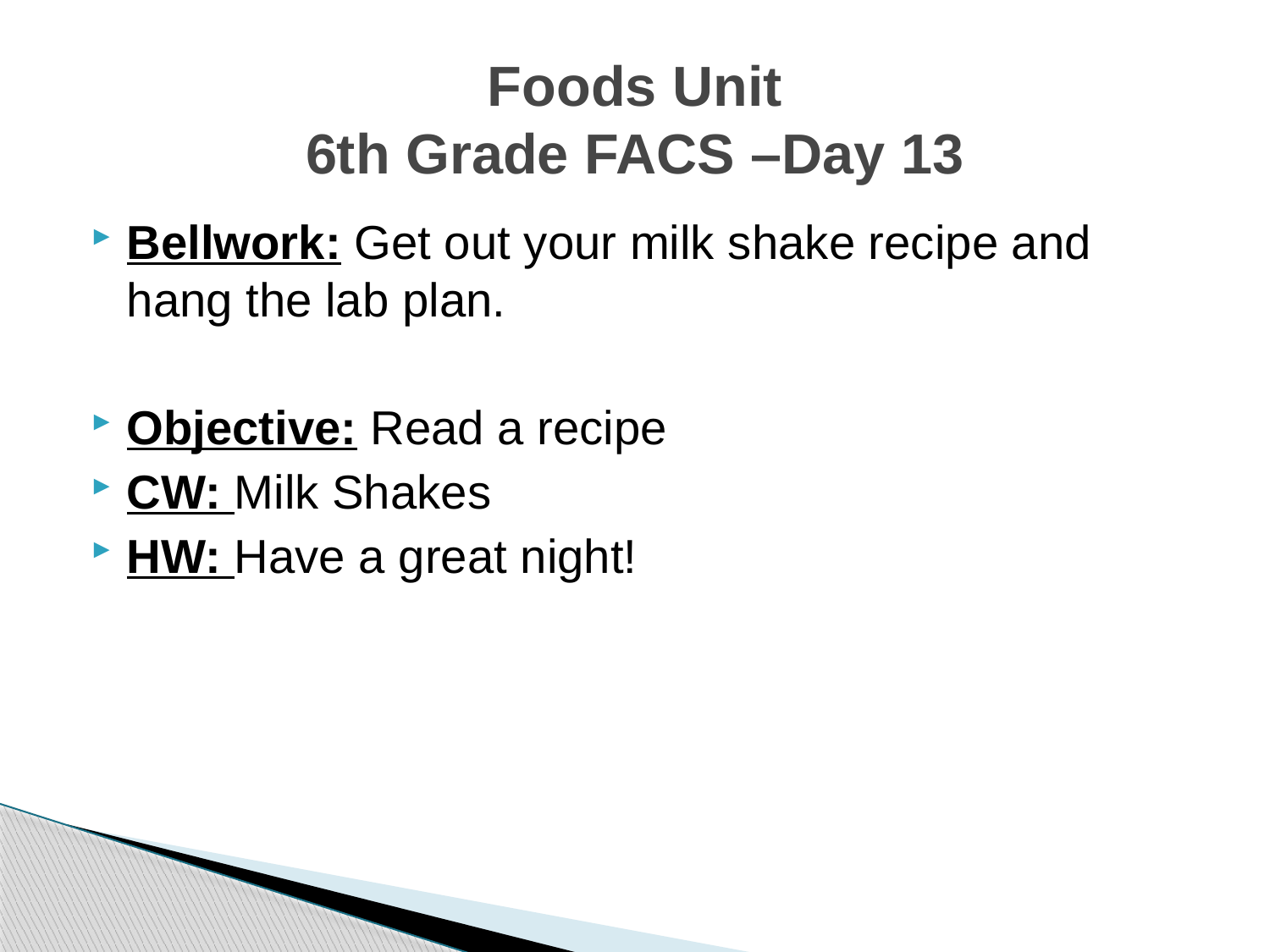

# Foods Unit 6th Grade FACS –Day 13
Bellwork: Get out your milk shake recipe and hang the lab plan.

Objective: Read a recipe
CW: Milk Shakes
HW: Have a great night!